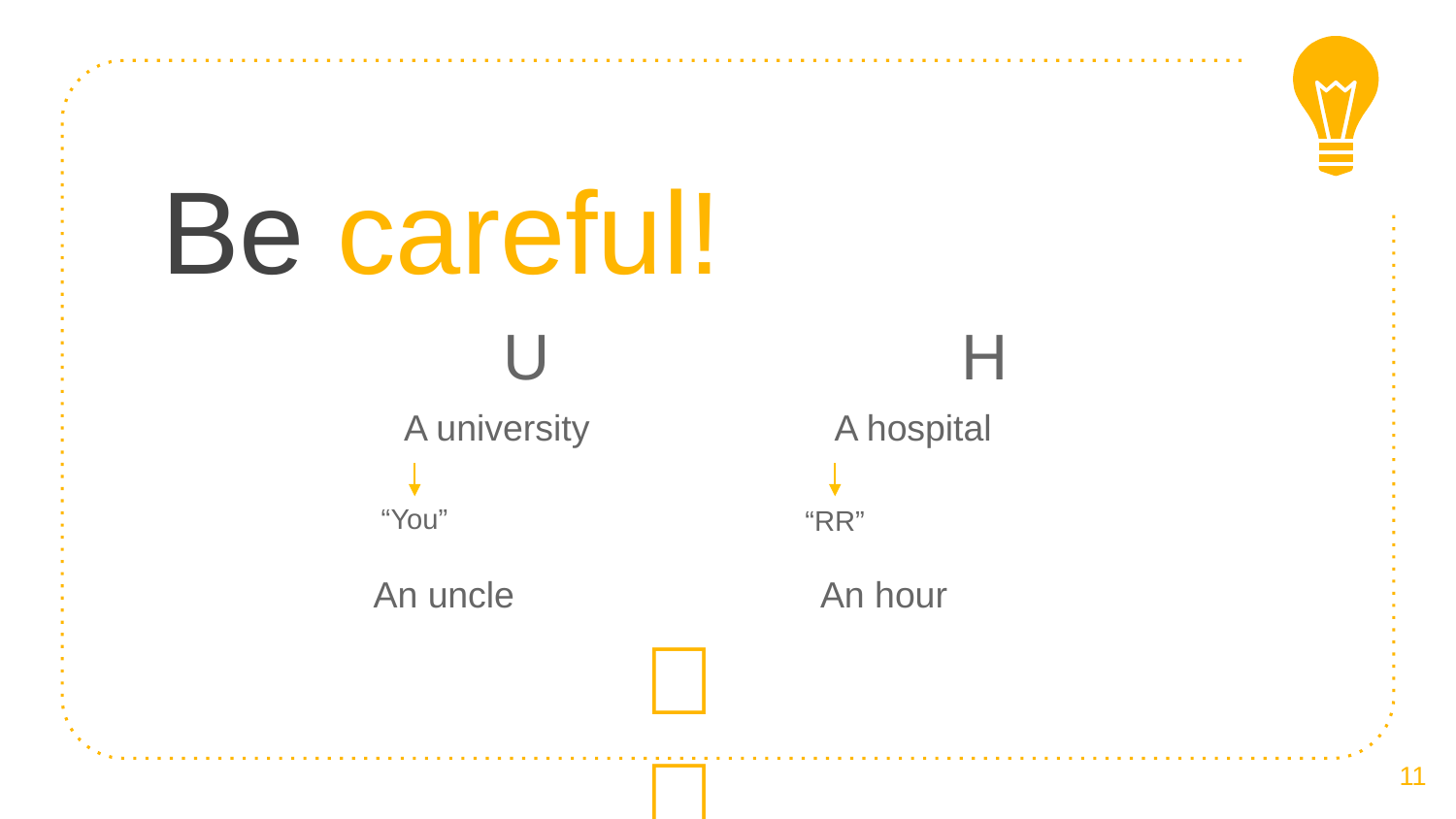

# Be careful!
                  U                       H
                      A university                        A hospital

                   An uncle                              An hour

“You”
“RR”
😉
11